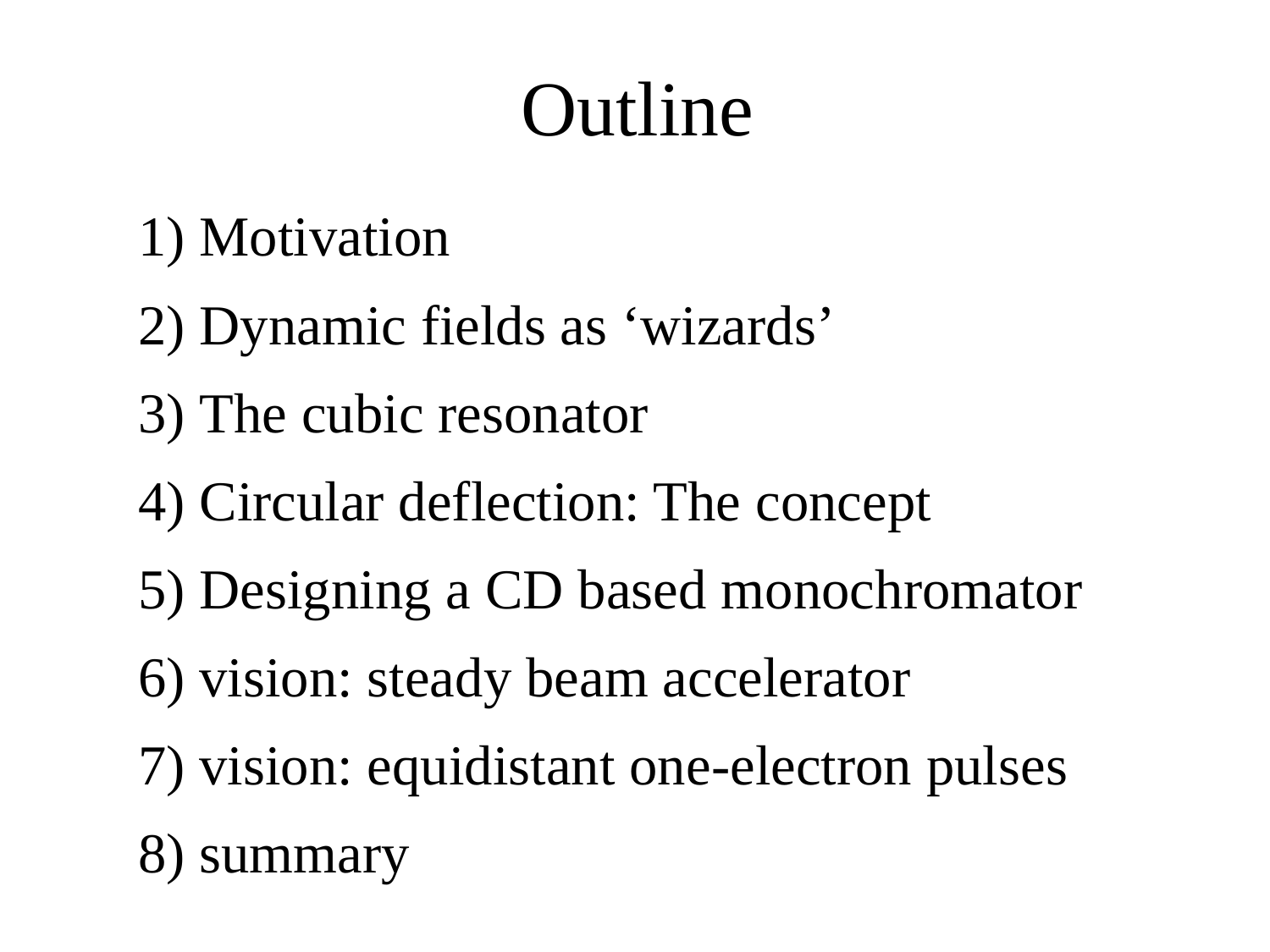

# Outline
 Motivation
 Dynamic fields as ‘wizards’
 The cubic resonator
 Circular deflection: The concept
 Designing a CD based monochromator
 vision: steady beam accelerator
 vision: equidistant one-electron pulses
 summary